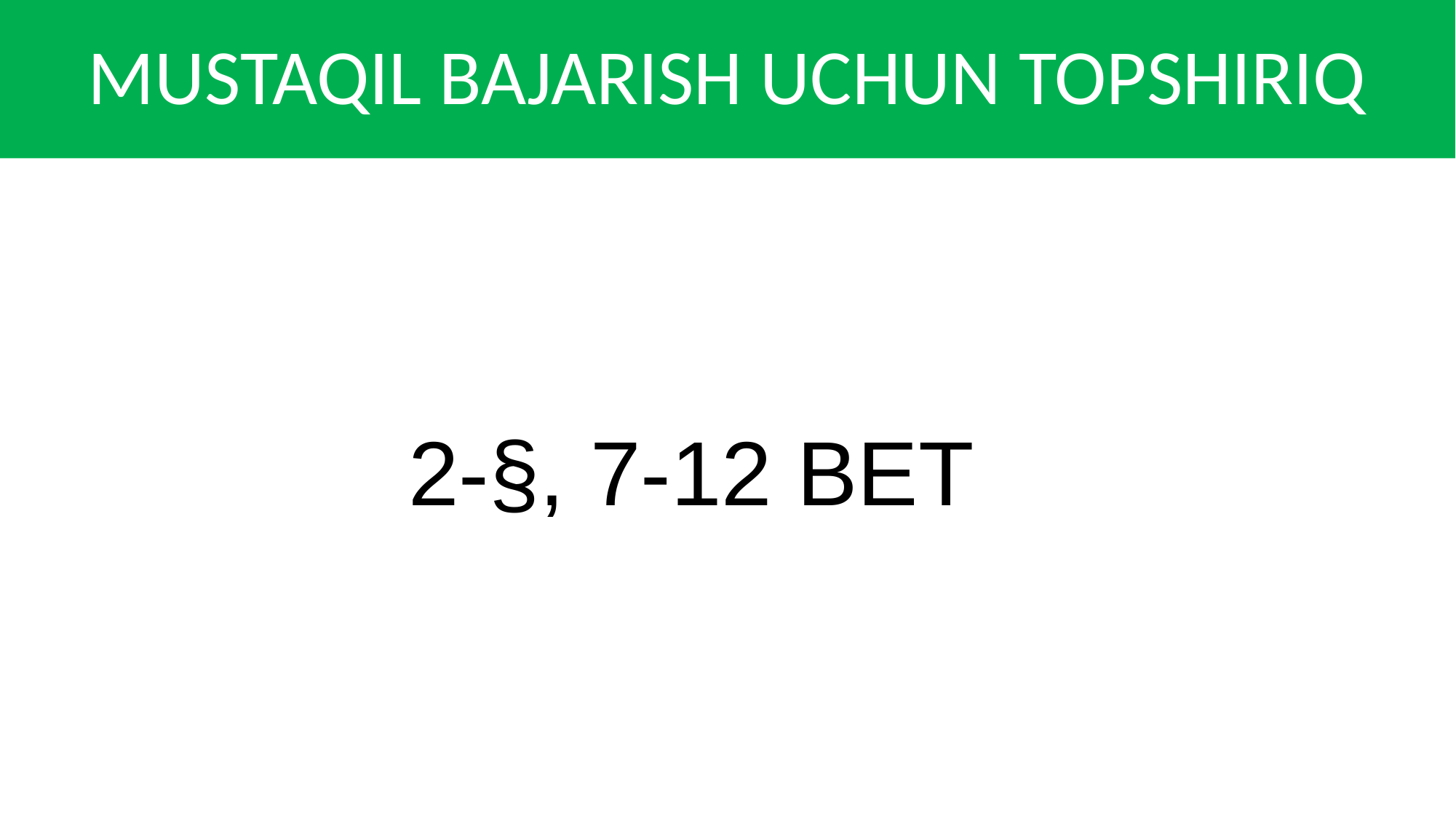

# MUSTAQIL BAJARISH UCHUN TOPSHIRIQ
2-§, 7-12 BET
UYGA VAZIFA